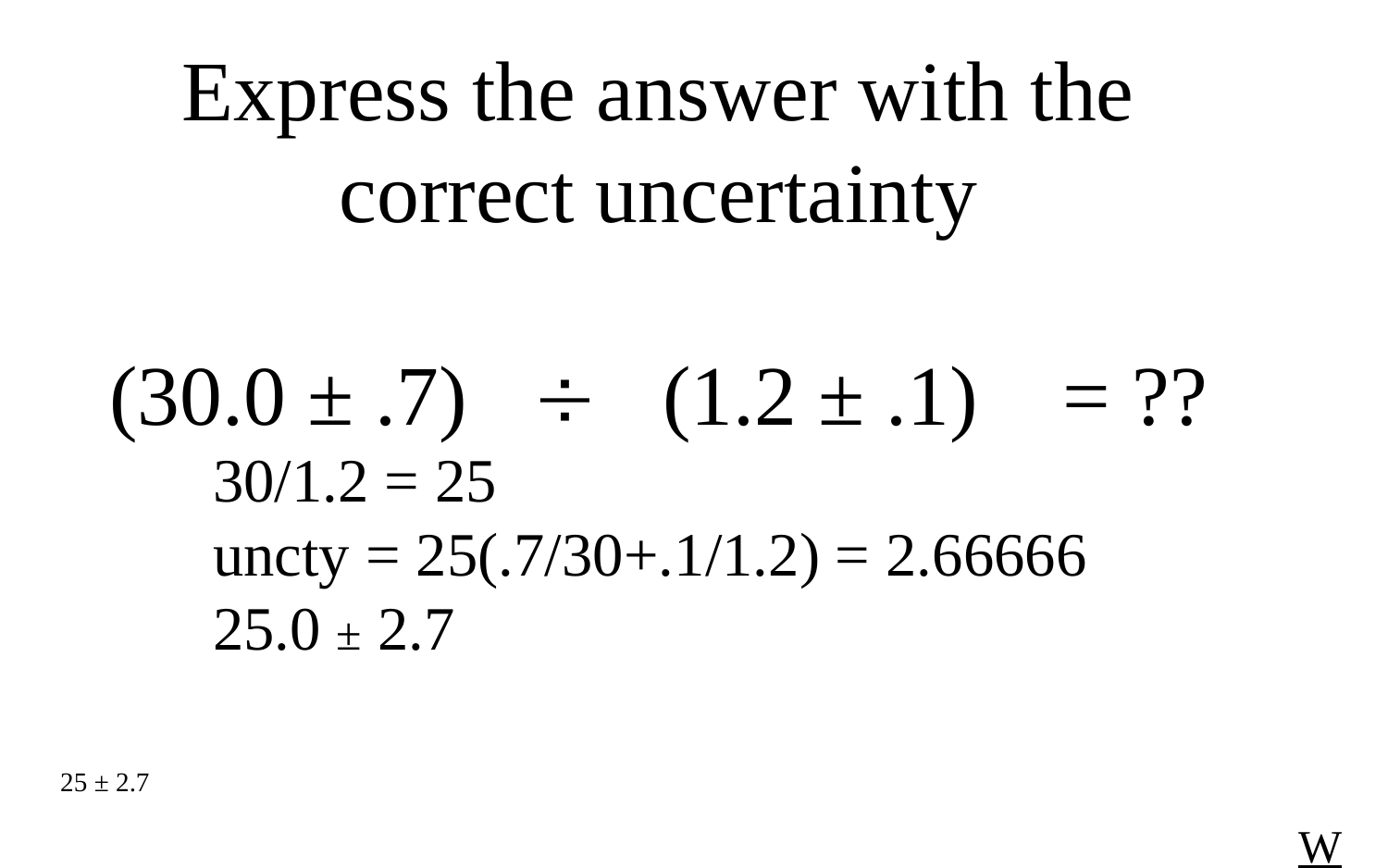

Express the answer with the correct uncertainty

(30.0 ± .7)   ÷   (1.2 ± .1)    = ??
30/1.2 = 25
uncty = 25(.7/30+.1/1.2) = 2.66666
25.0 ± 2.7
25 ± 2.7
W